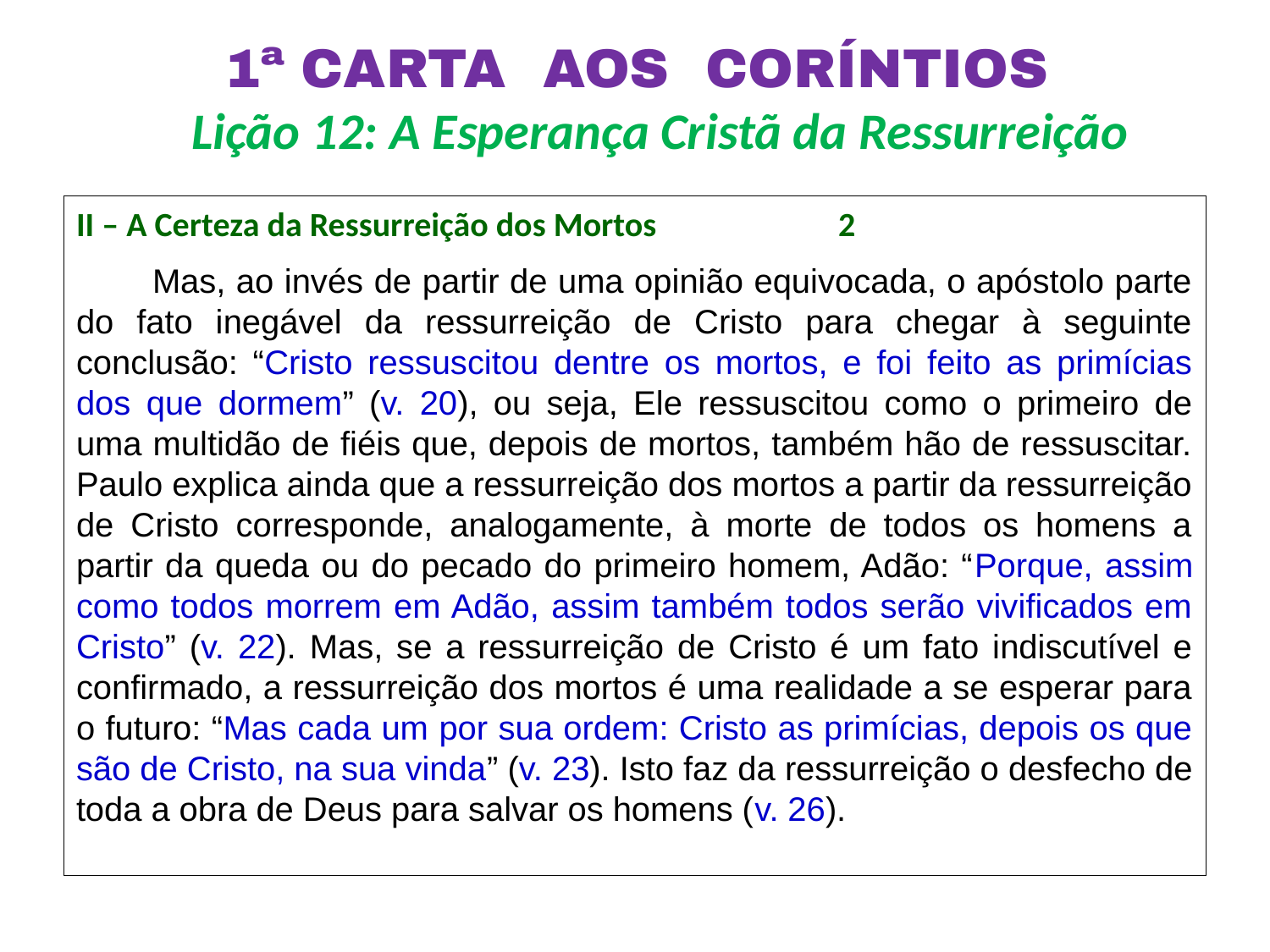

# 1ª CARTA  AOS  CORÍNTIOS Lição 12: A Esperança Cristã da Ressurreição
II – A Certeza da Ressurreição dos Mortos 	    		2

	Mas, ao invés de partir de uma opinião equivocada, o apóstolo parte do fato inegável da ressurreição de Cristo para chegar à seguinte conclusão: “Cristo ressuscitou dentre os mortos, e foi feito as primícias dos que dormem” (v. 20), ou seja, Ele ressuscitou como o primeiro de uma multidão de fiéis que, depois de mortos, também hão de ressuscitar. Paulo explica ainda que a ressurreição dos mortos a partir da ressurreição de Cristo corresponde, analogamente, à morte de todos os homens a partir da queda ou do pecado do primeiro homem, Adão: “Porque, assim como todos morrem em Adão, assim também todos serão vivificados em Cristo” (v. 22). Mas, se a ressurreição de Cristo é um fato indiscutível e confirmado, a ressurreição dos mortos é uma realidade a se esperar para o futuro: “Mas cada um por sua ordem: Cristo as primícias, depois os que são de Cristo, na sua vinda” (v. 23). Isto faz da ressurreição o desfecho de toda a obra de Deus para salvar os homens (v. 26).